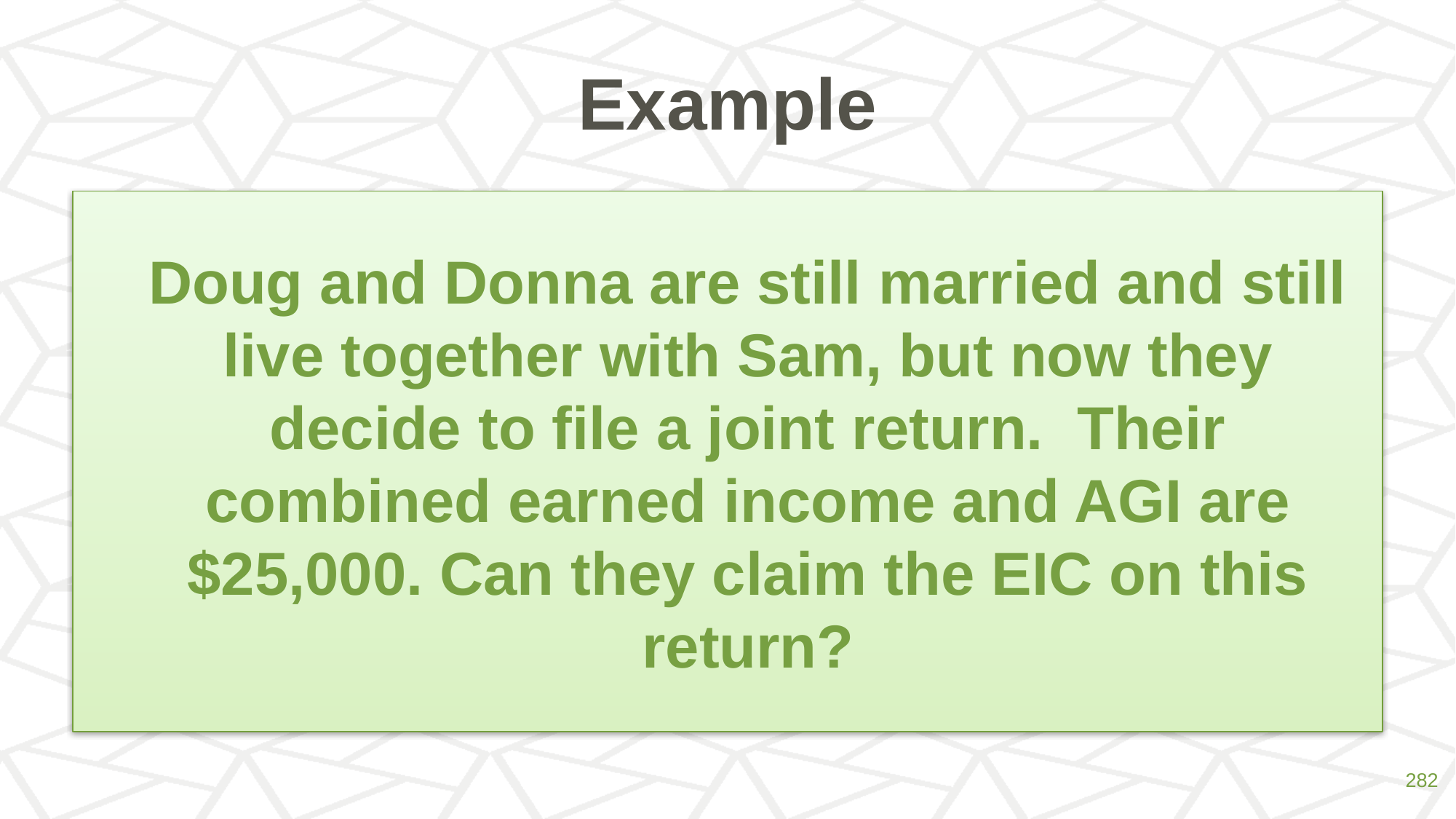

# Example
	Doug and Donna are still married and still live together with Sam, but now they decide to file a joint return.  Their combined earned income and AGI are $25,000. Can they claim the EIC on this return?
282